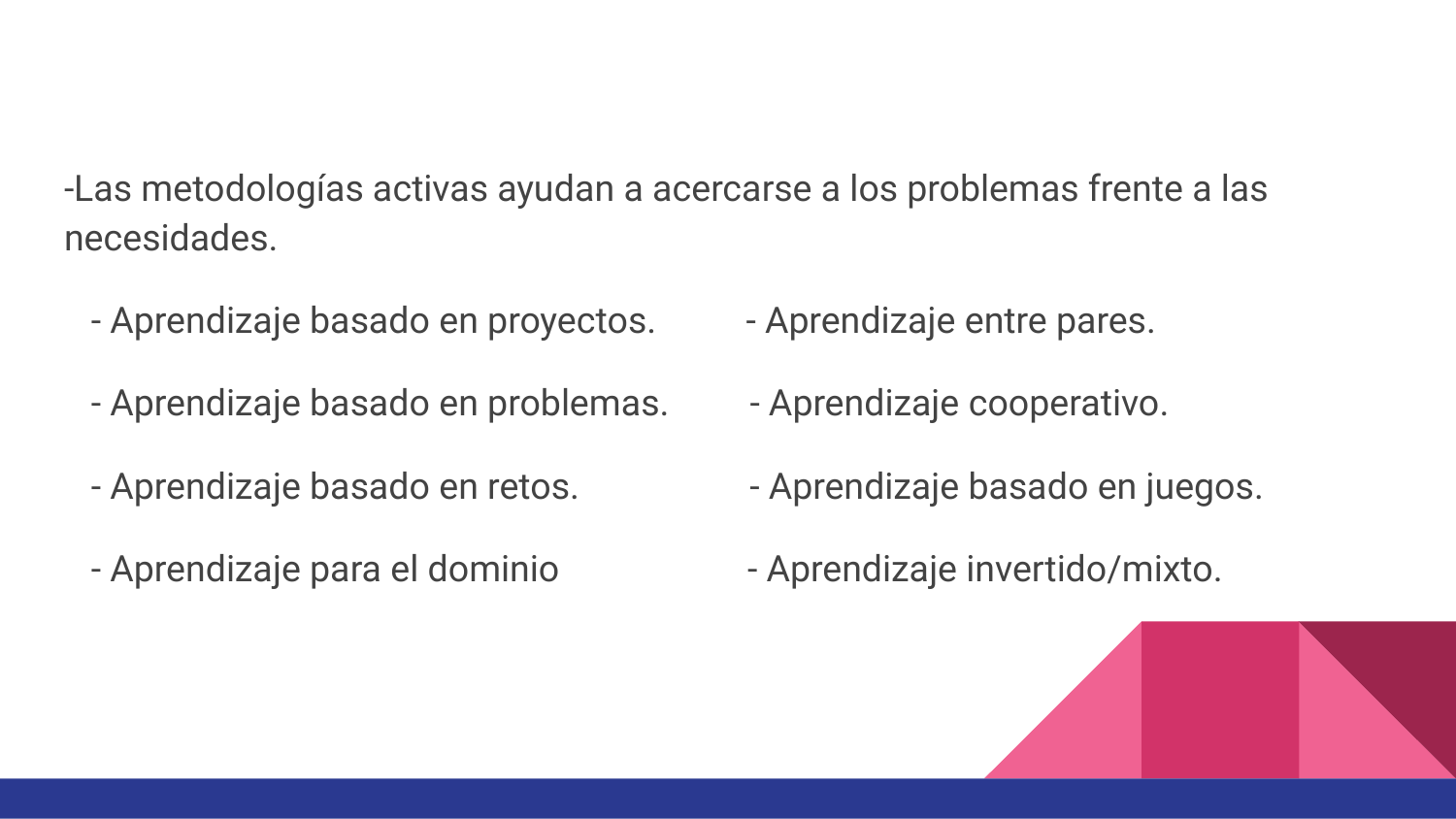

-Las metodologías activas ayudan a acercarse a los problemas frente a las necesidades.
   - Aprendizaje basado en proyectos.          - Aprendizaje entre pares.
   - Aprendizaje basado en problemas.         - Aprendizaje cooperativo.
   - Aprendizaje basado en retos.                   - Aprendizaje basado en juegos.
   - Aprendizaje para el dominio                     - Aprendizaje invertido/mixto.